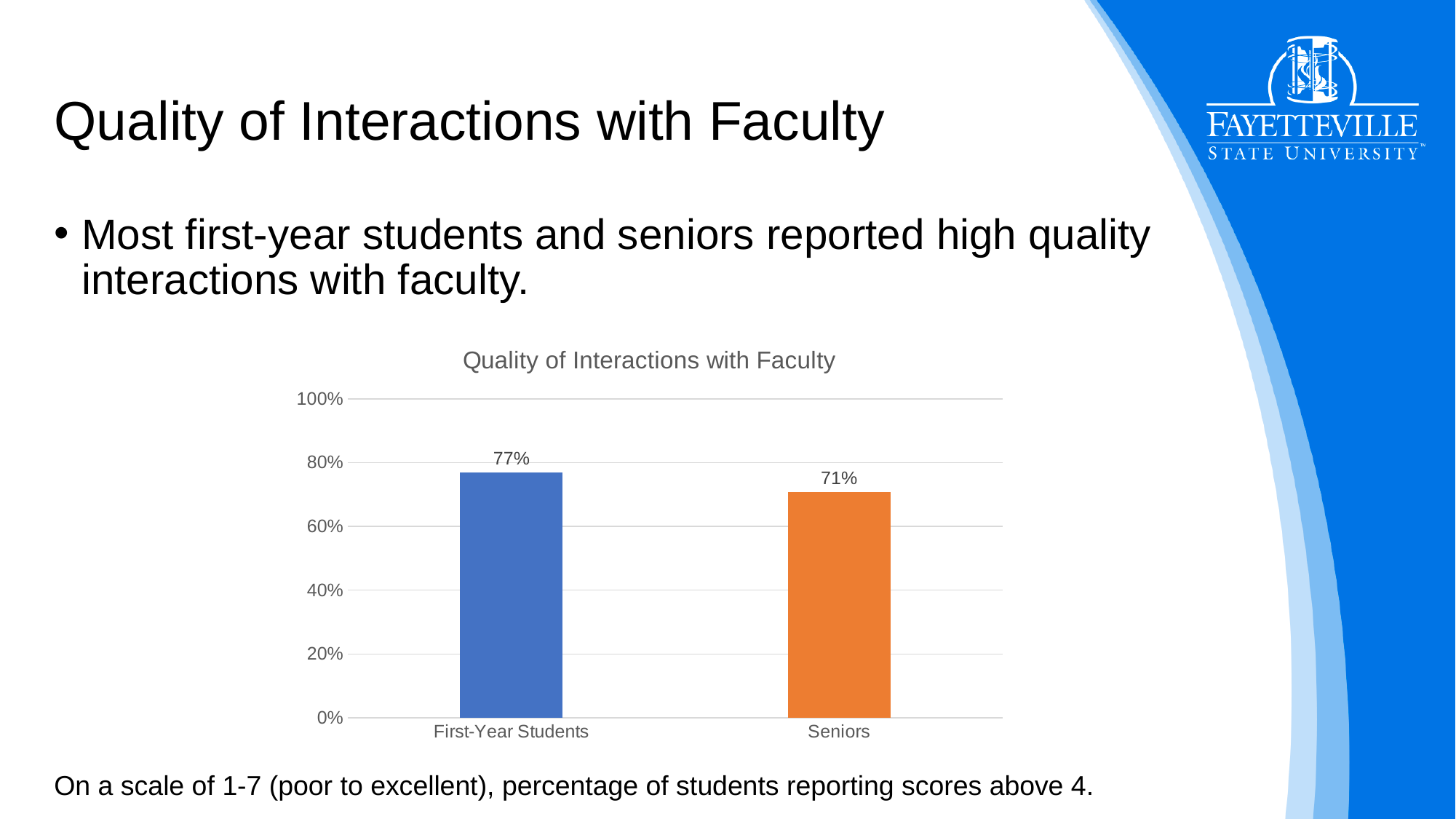

# Quality of Interactions with Faculty
Most first-year students and seniors reported high quality interactions with faculty.

### Chart: Quality of Interactions with Faculty

| Category |  |
|---|---|
| First-Year Students | 0.7698209718670077 |
| Seniors | 0.7077625570776256 |
On a scale of 1-7 (poor to excellent), percentage of students reporting scores above 4.